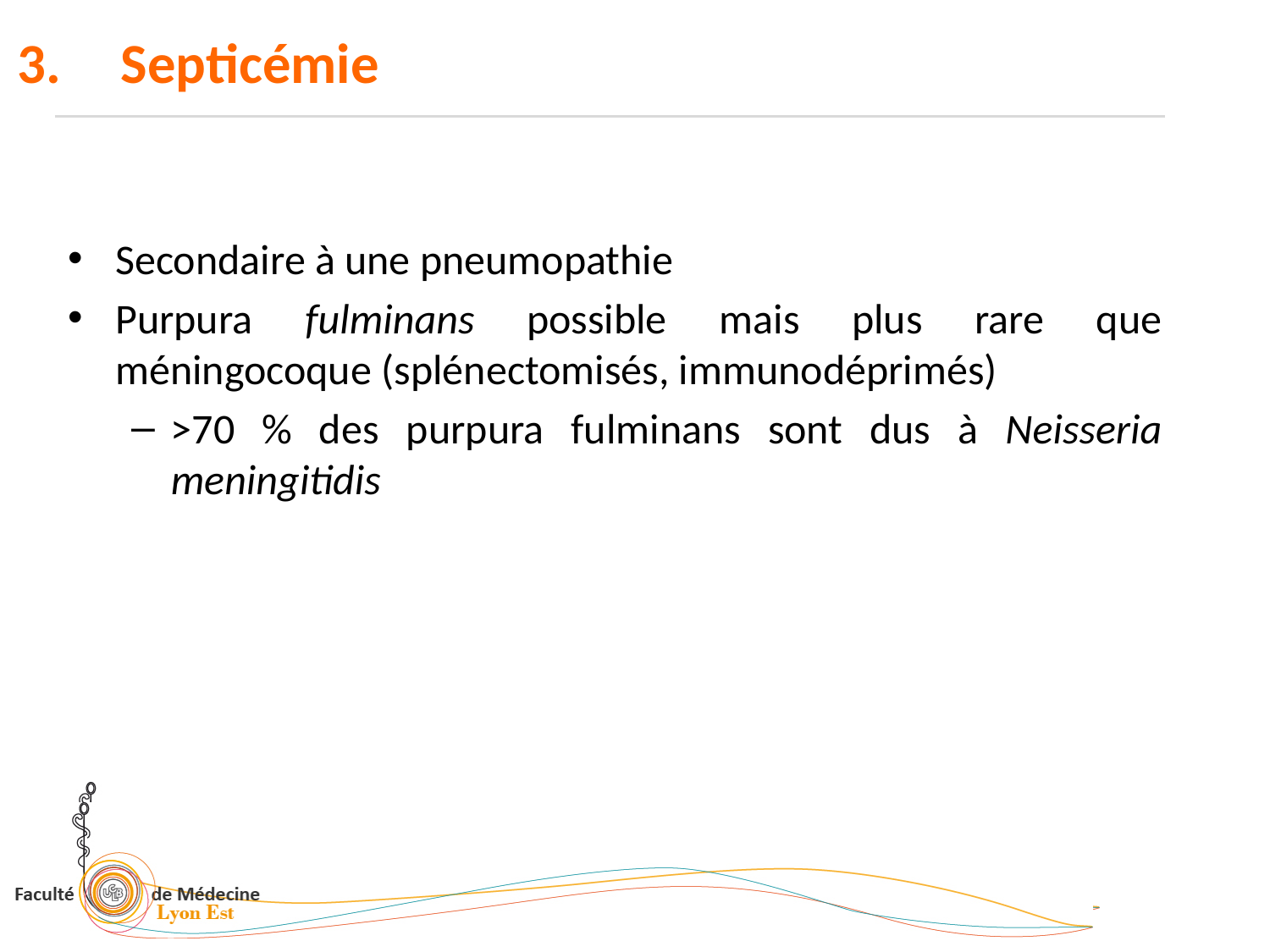

Septicémie
Secondaire à une pneumopathie
Purpura fulminans possible mais plus rare que méningocoque (splénectomisés, immunodéprimés)
>70 % des purpura fulminans sont dus à Neisseria meningitidis